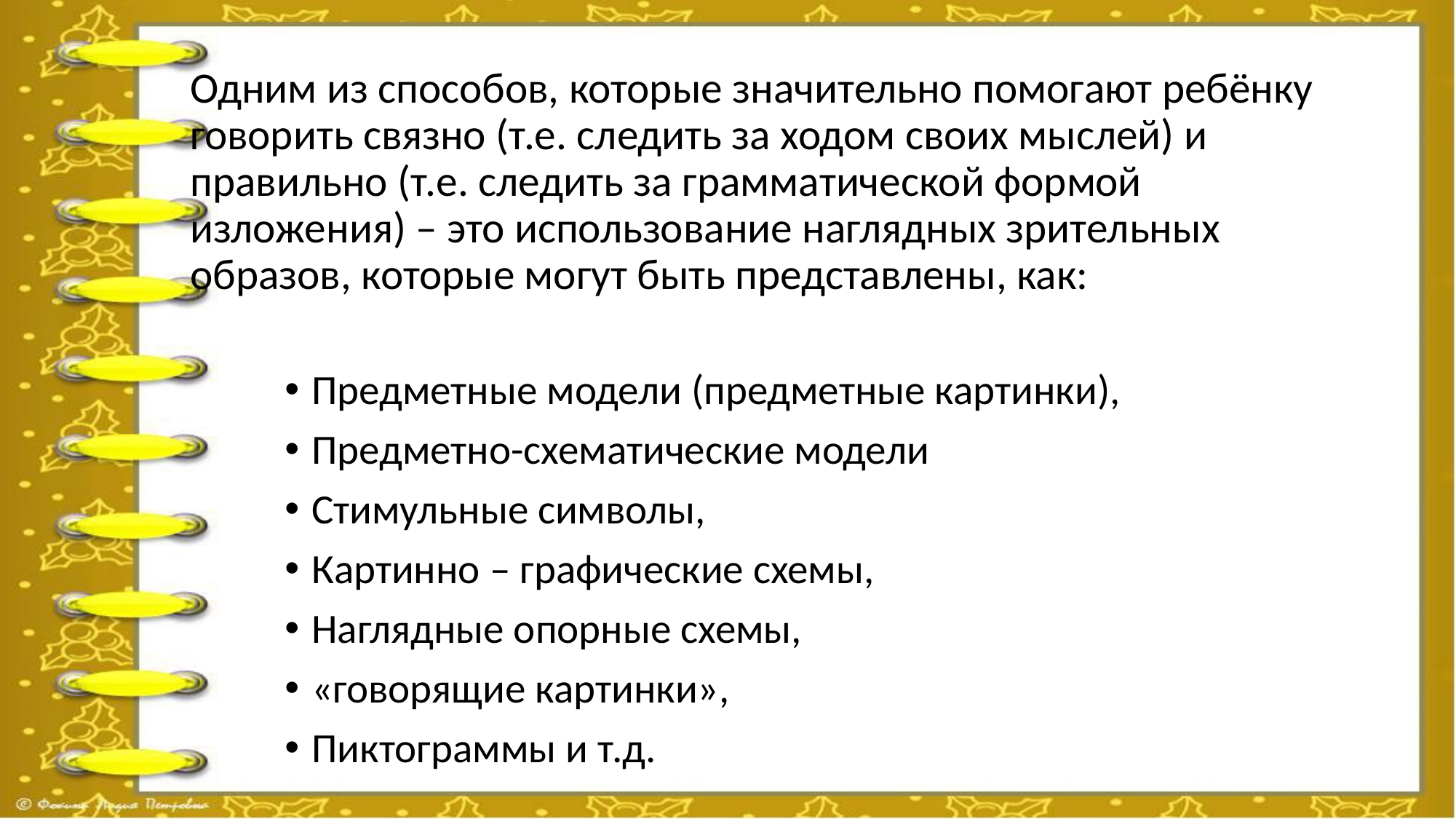

# Одним из способов, которые значительно помогают ребёнку говорить связно (т.е. следить за ходом своих мыслей) и правильно (т.е. следить за грамматической формой изложения) – это использование наглядных зрительных образов, которые могут быть представлены, как:
Предметные модели (предметные картинки),
Предметно-схематические модели
Стимульные символы,
Картинно – графические схемы,
Наглядные опорные схемы,
«говорящие картинки»,
Пиктограммы и т.д.